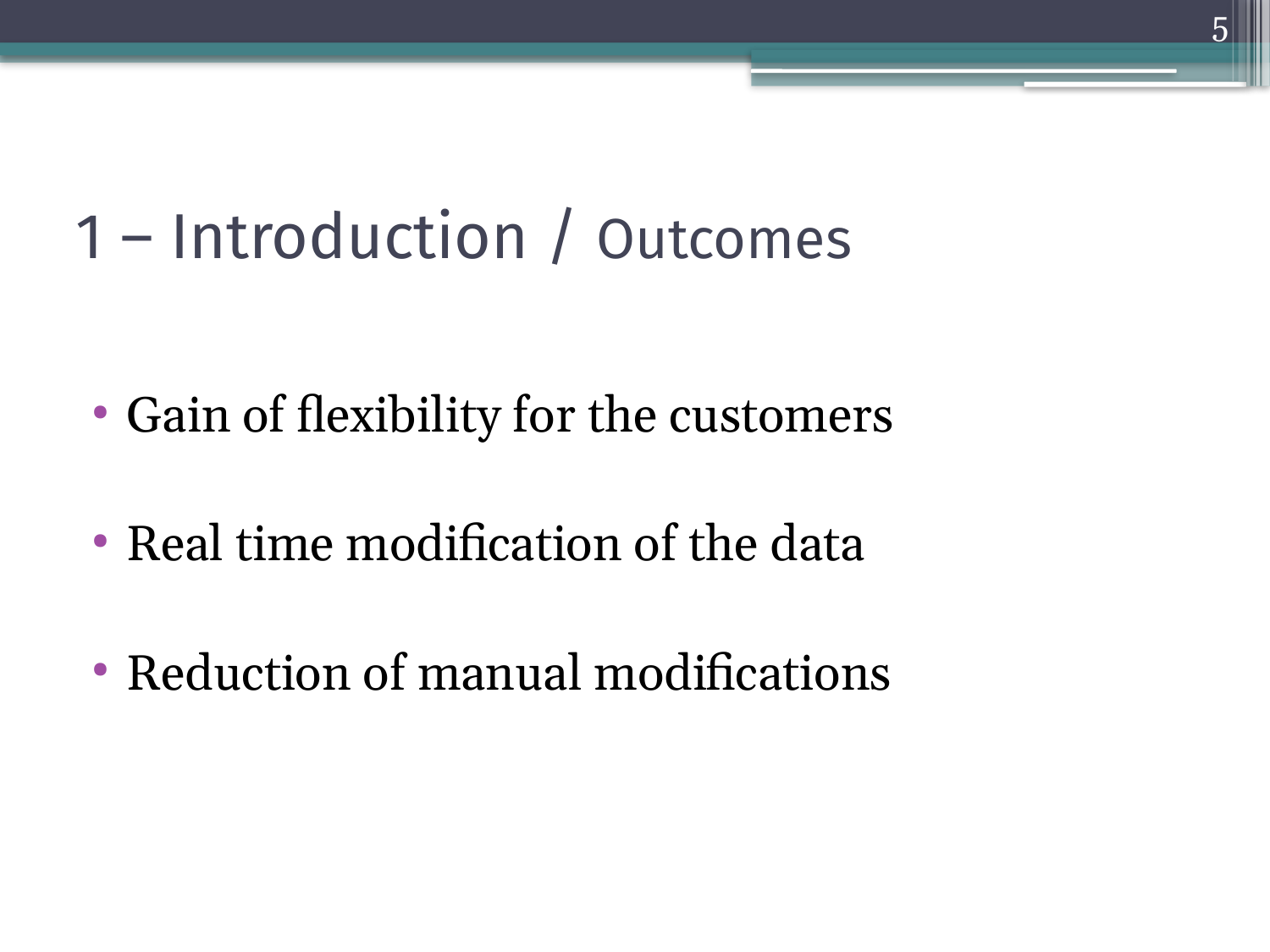

5
# 1 – Introduction / Outcomes

Gain of flexibility for the customers

Real time modification of the data

Reduction of manual modifications